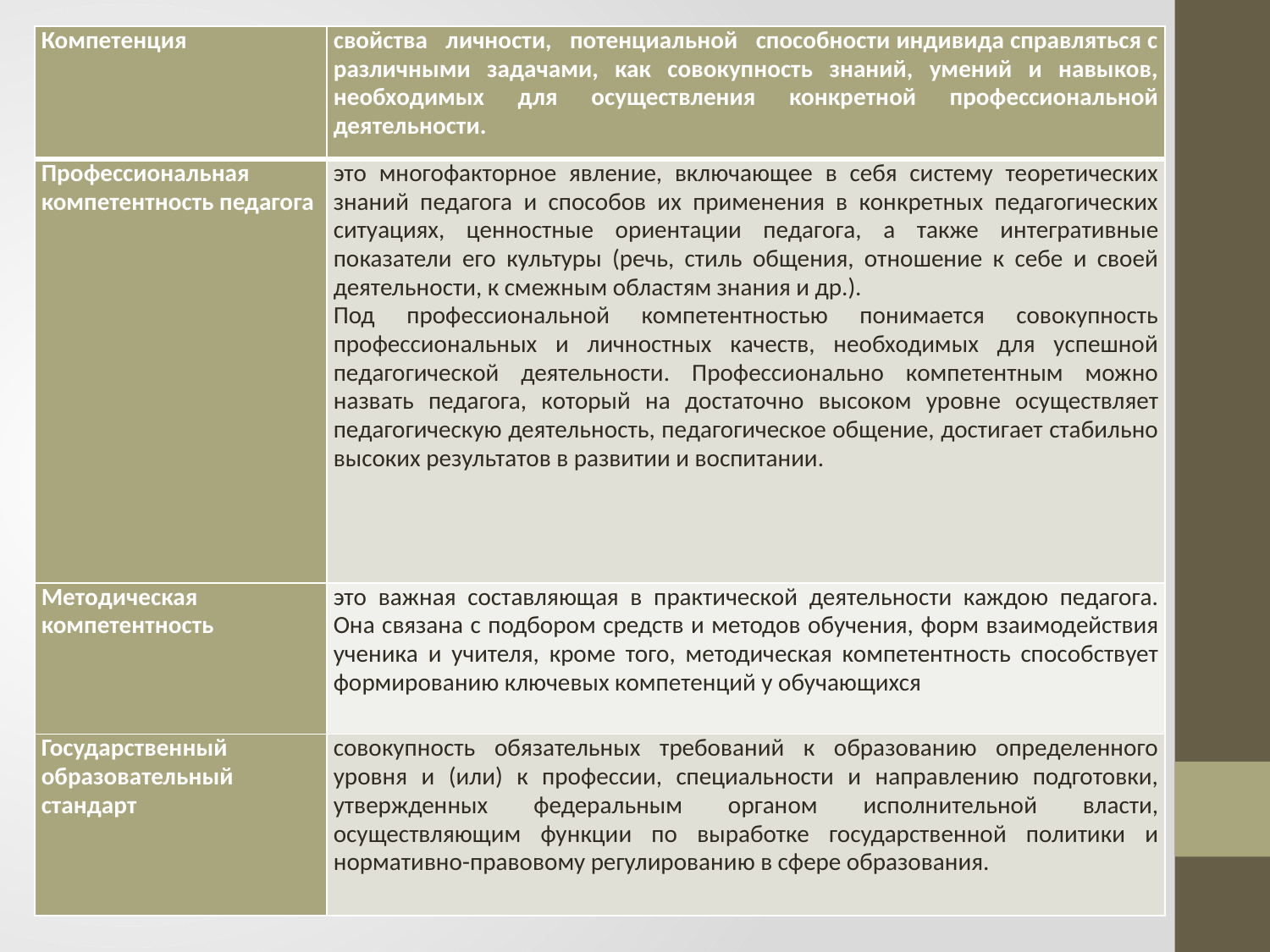

| Компетенция | свойства личности, потенциальной способности индивида справляться с различными задачами, как совокупность знаний, умений и навыков, необходимых для осуществления конкретной профессиональной деятельности. |
| --- | --- |
| Профессиональная компетентность педагога | это многофакторное явление, включающее в себя систему теоретических знаний педагога и способов их применения в конкретных педагогических ситуациях, ценностные ориентации педагога, а также интегративные показатели его культуры (речь, стиль общения, отношение к себе и своей деятельности, к смежным областям знания и др.). Под профессиональной компетентностью понимается совокупность профессиональных и личностных качеств, необходимых для успешной педагогической деятельности. Профессионально компетентным можно назвать педагога, который на достаточно высоком уровне осуществляет педагогическую деятельность, педагогическое общение, достигает стабильно высоких результатов в развитии и воспитании. |
| Методическая компетентность | это важная составляющая в практической деятельности каждою педагога. Она связана с подбором средств и методов обучения, форм взаимодействия ученика и учителя, кроме того, методическая компетентность способствует формированию ключевых компетенций у обучающихся |
| Государственный образовательный стандарт | совокупность обязательных требований к образованию определенного уровня и (или) к профессии, специальности и направлению подготовки, утвержденных федеральным органом исполнительной власти, осуществляющим функции по выработке государственной политики и нормативно-правовому регулированию в сфере образования. |